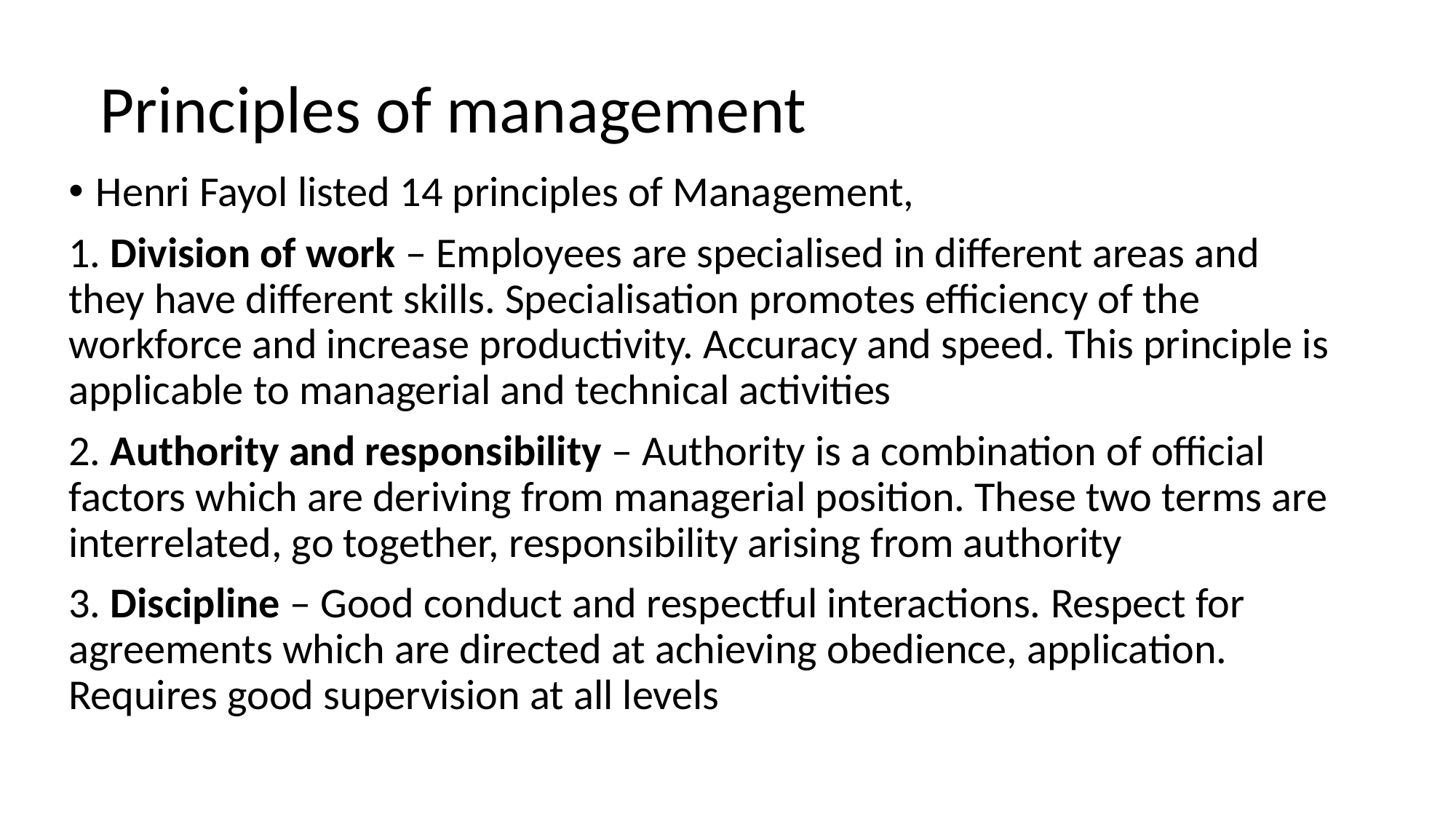

# Principles of management
Henri Fayol listed 14 principles of Management,
1. Division of work – Employees are specialised in different areas and they have different skills. Specialisation promotes efficiency of the workforce and increase productivity. Accuracy and speed. This principle is applicable to managerial and technical activities
2. Authority and responsibility – Authority is a combination of official factors which are deriving from managerial position. These two terms are interrelated, go together, responsibility arising from authority
3. Discipline – Good conduct and respectful interactions. Respect for agreements which are directed at achieving obedience, application. Requires good supervision at all levels